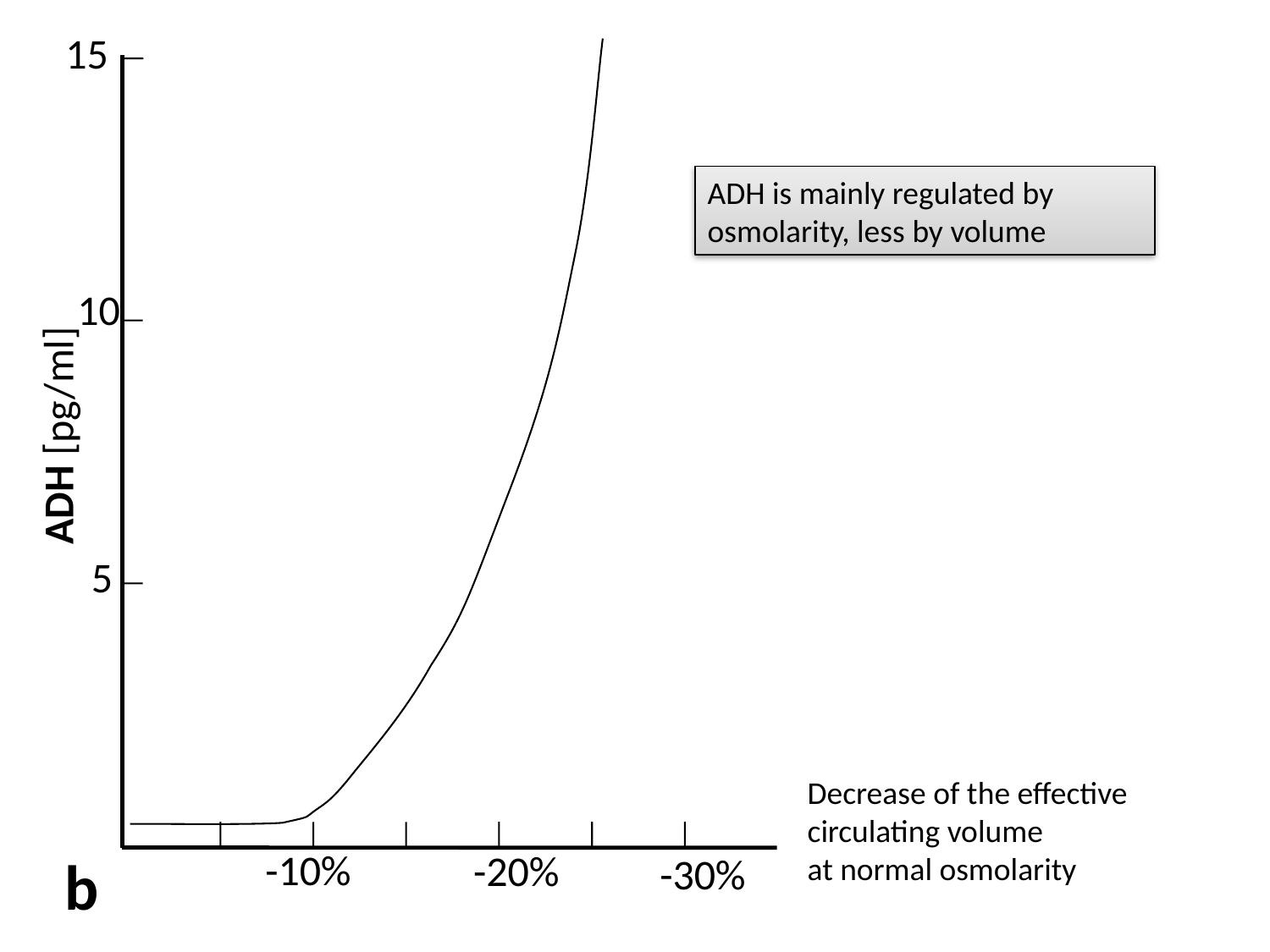

15

10

ADH [pg/ml]

5

-10%
-20%
-30%

ADH is mainly regulated by osmolarity, less by volume
Decrease of the effective
circulating volume
at normal osmolarity
b